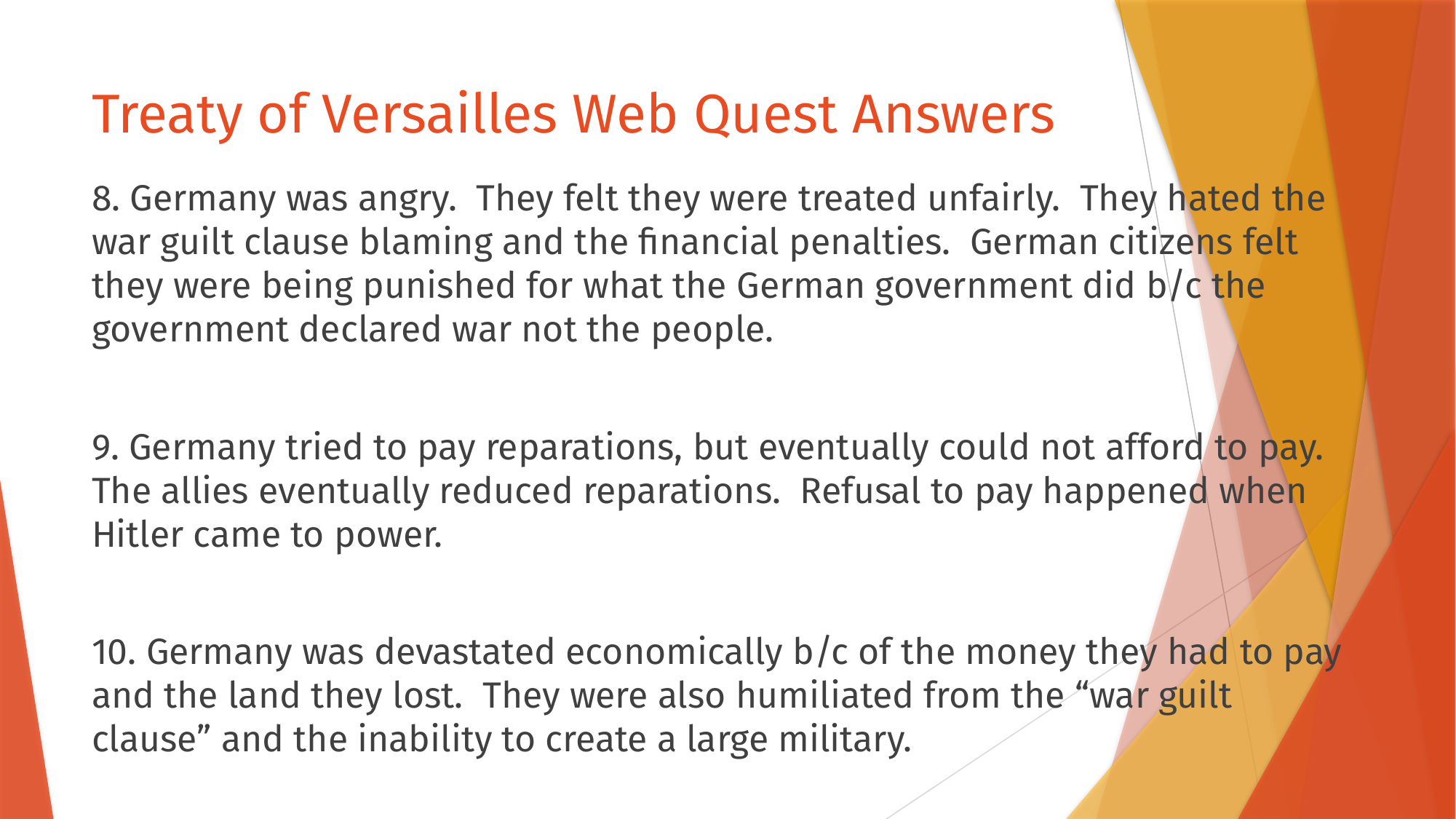

# Treaty of Versailles Web Quest Answers
8. Germany was angry.  They felt they were treated unfairly.  They hated the war guilt clause blaming and the financial penalties.  German citizens felt they were being punished for what the German government did b/c the government declared war not the people.

9. Germany tried to pay reparations, but eventually could not afford to pay.  The allies eventually reduced reparations.  Refusal to pay happened when Hitler came to power.

10. Germany was devastated economically b/c of the money they had to pay and the land they lost.  They were also humiliated from the “war guilt clause” and the inability to create a large military.